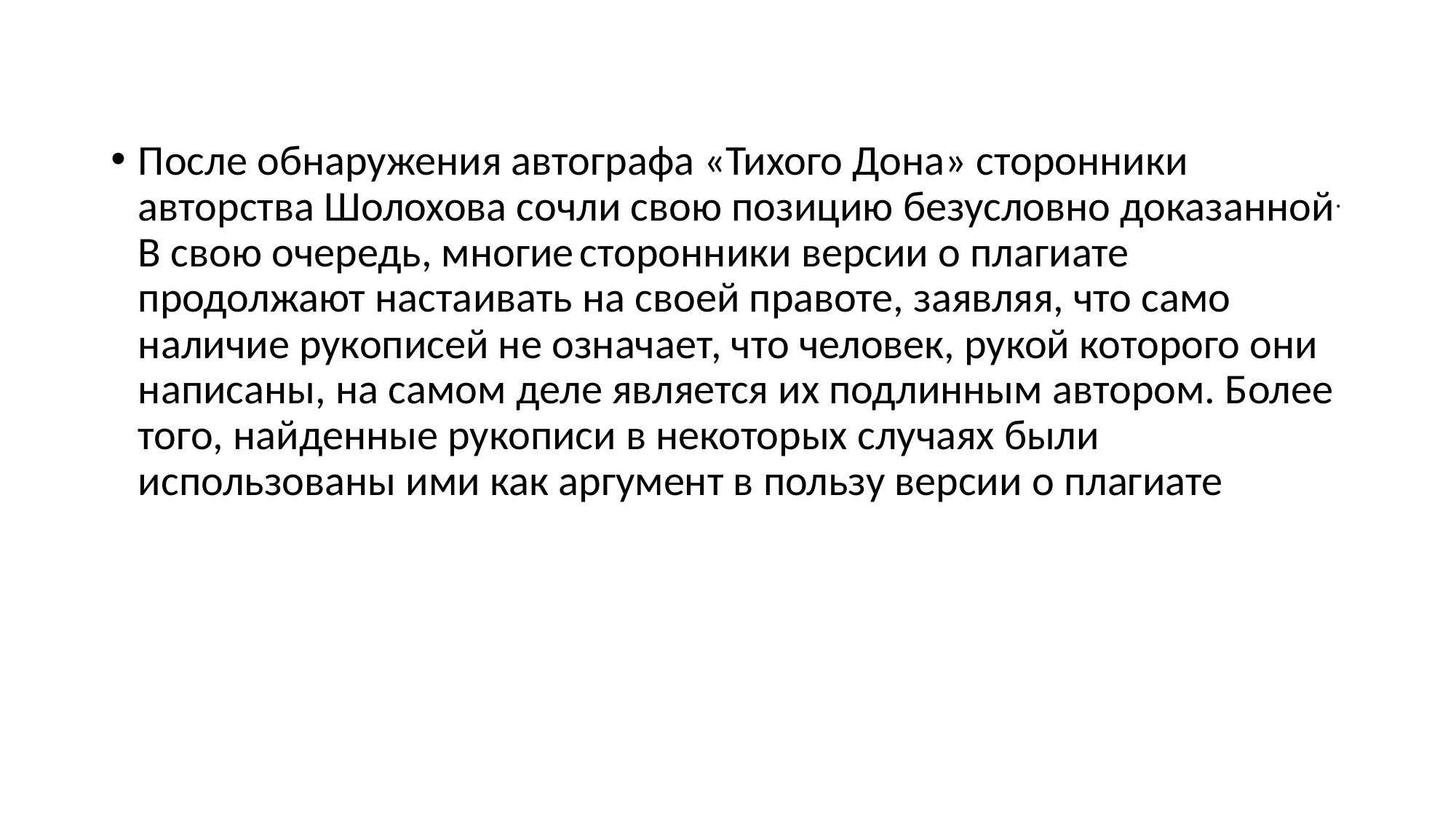

После обнаружения автографа «Тихого Дона» сторонники авторства Шолохова сочли свою позицию безусловно доказанной. В свою очередь, многие сторонники версии о плагиате продолжают настаивать на своей правоте, заявляя, что само наличие рукописей не означает, что человек, рукой которого они написаны, на самом деле является их подлинным автором. Более того, найденные рукописи в некоторых случаях были использованы ими как аргумент в пользу версии о плагиате